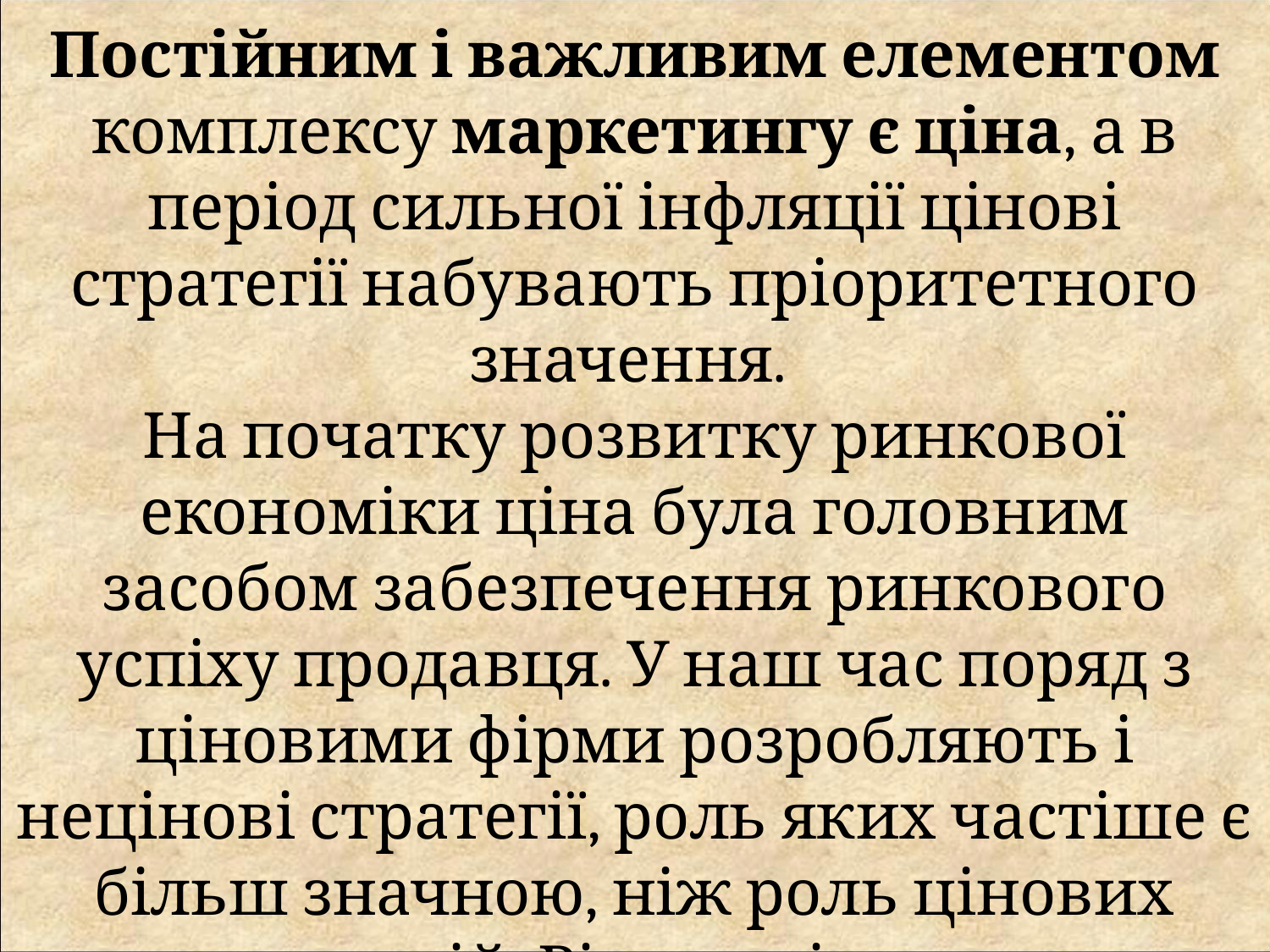

Постійним і важливим елементом комплексу маркетингу є ціна, а в період сильної інфляції цінові стратегії набувають пріоритетного значення.
На початку розвитку ринкової економіки ціна була головним засобом забезпечення ринкового успіху продавця. У наш час поряд з ціновими фірми розробляють і нецінові стратегії, роль яких частіше є більш значною, ніж роль цінових стратегій. Рівень цін може призводити до найрізноманітніших наслідків.